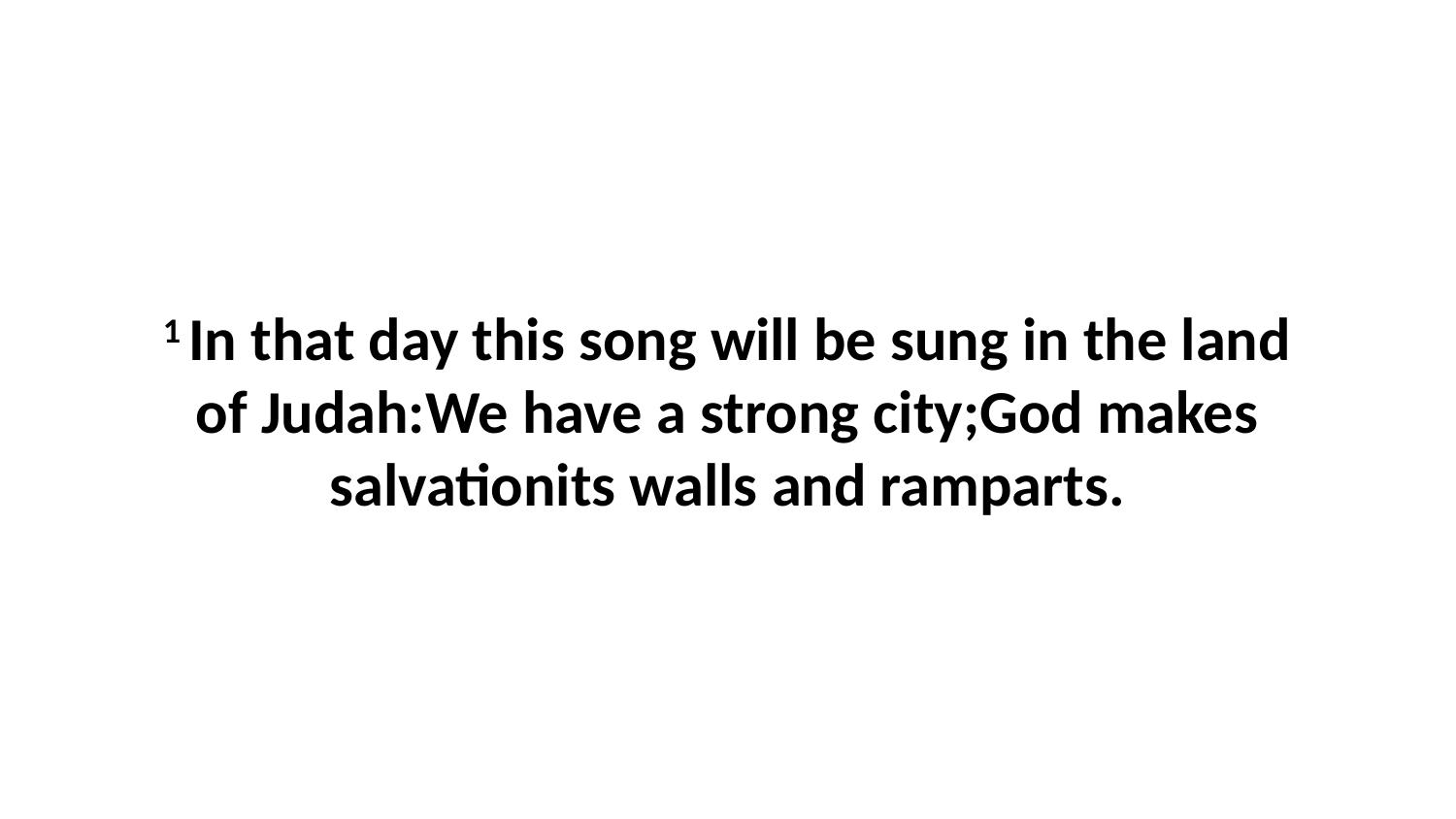

1 In that day this song will be sung in the land of Judah:We have a strong city;God makes salvationits walls and ramparts.